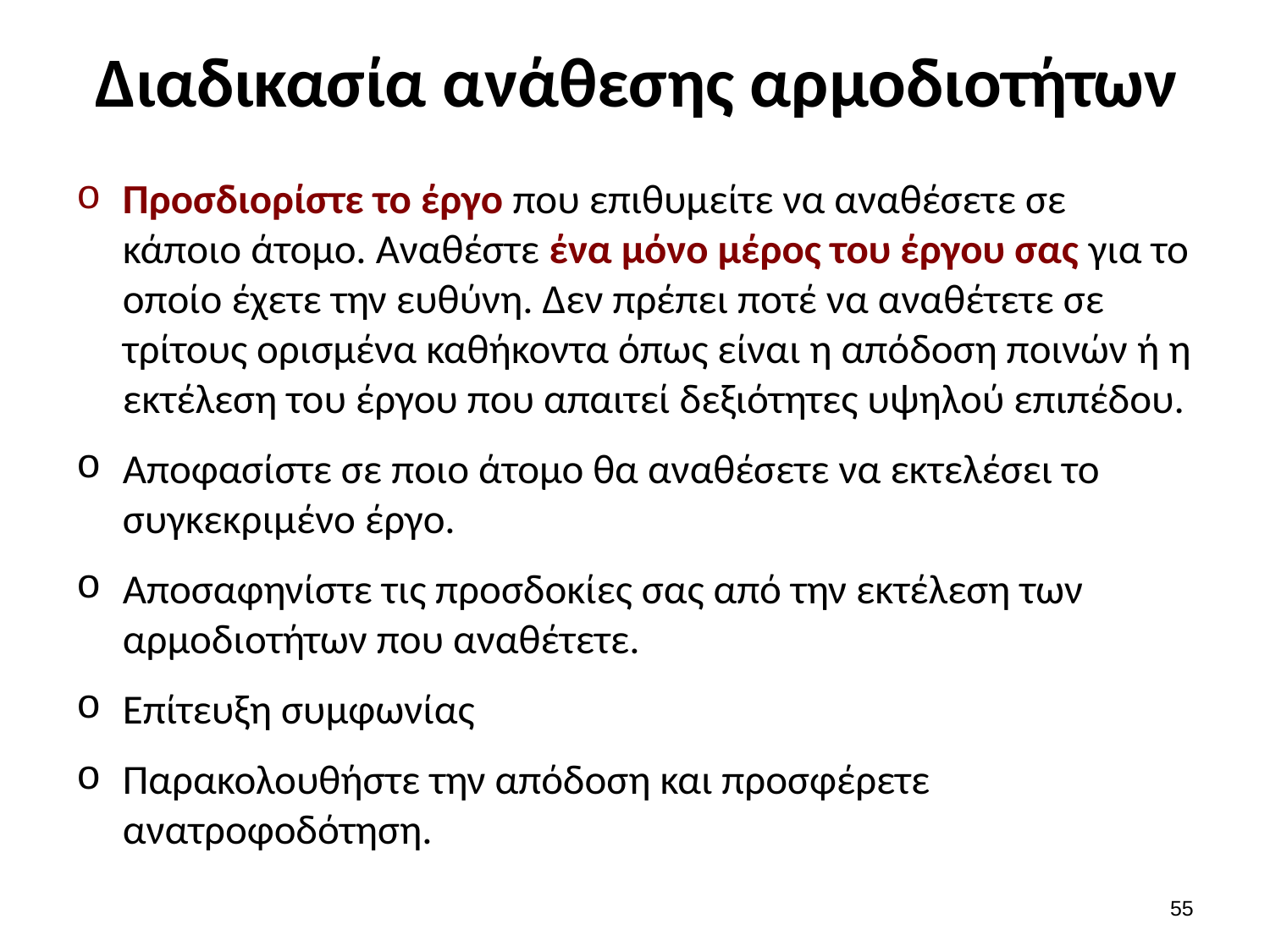

# Διαδικασία ανάθεσης αρμοδιοτήτων
Προσδιορίστε το έργο που επιθυμείτε να αναθέσετε σε κάποιο άτομο. Αναθέστε ένα μόνο μέρος του έργου σας για το οποίο έχετε την ευθύνη. Δεν πρέπει ποτέ να αναθέτετε σε τρίτους ορισμένα καθήκοντα όπως είναι η απόδοση ποινών ή η εκτέλεση του έργου που απαιτεί δεξιότητες υψηλού επιπέδου.
Αποφασίστε σε ποιο άτομο θα αναθέσετε να εκτελέσει το συγκεκριμένο έργο.
Αποσαφηνίστε τις προσδοκίες σας από την εκτέλεση των αρμοδιοτήτων που αναθέτετε.
Επίτευξη συμφωνίας
Παρακολουθήστε την απόδοση και προσφέρετε ανατροφοδότηση.

55